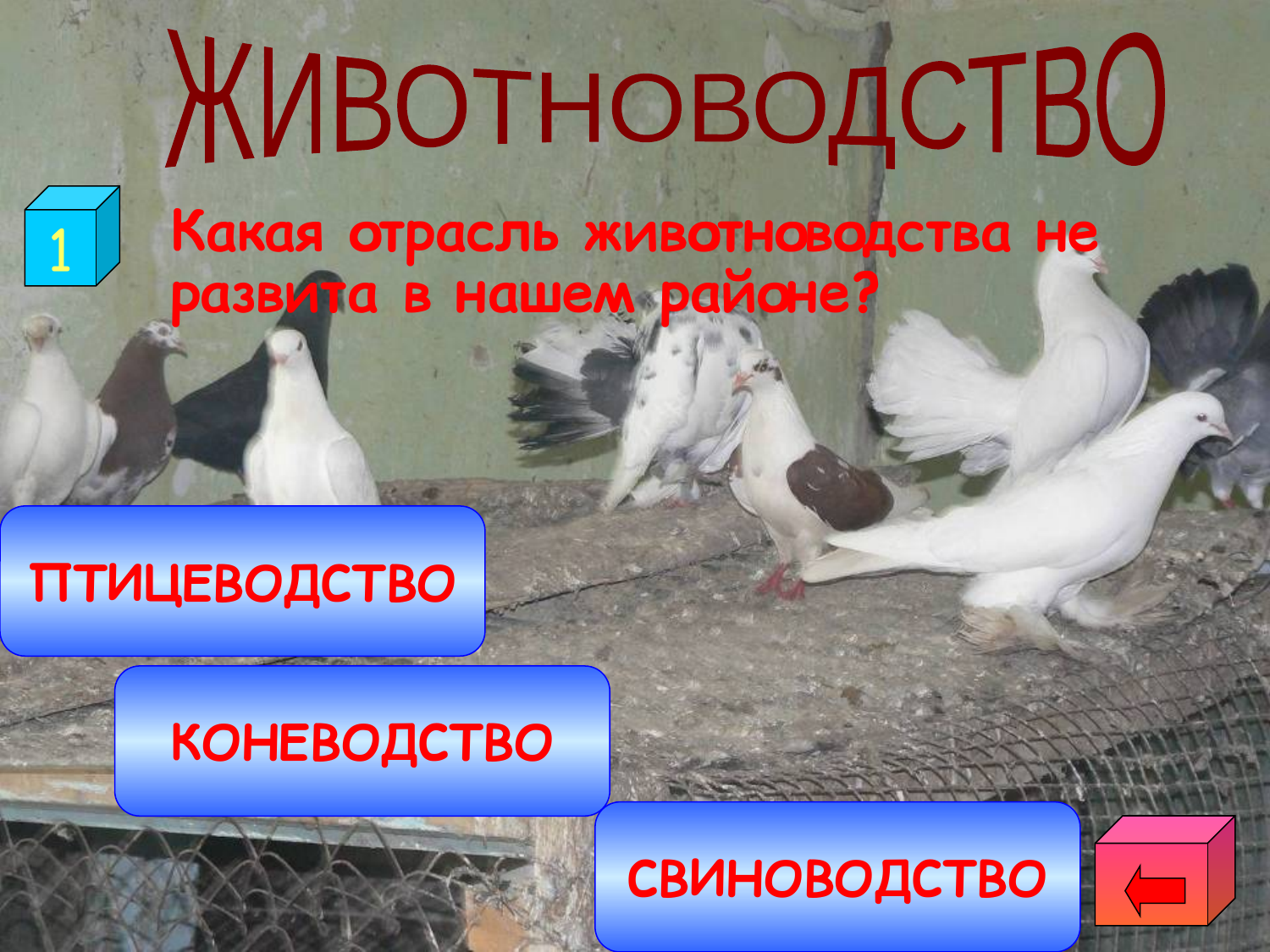

ЖИВОТНОВОДСТВО
1
	Какая отрасль животноводства не развита в нашем районе?
ПТИЦЕВОДСТВО
КОНЕВОДСТВО
СВИНОВОДСТВО